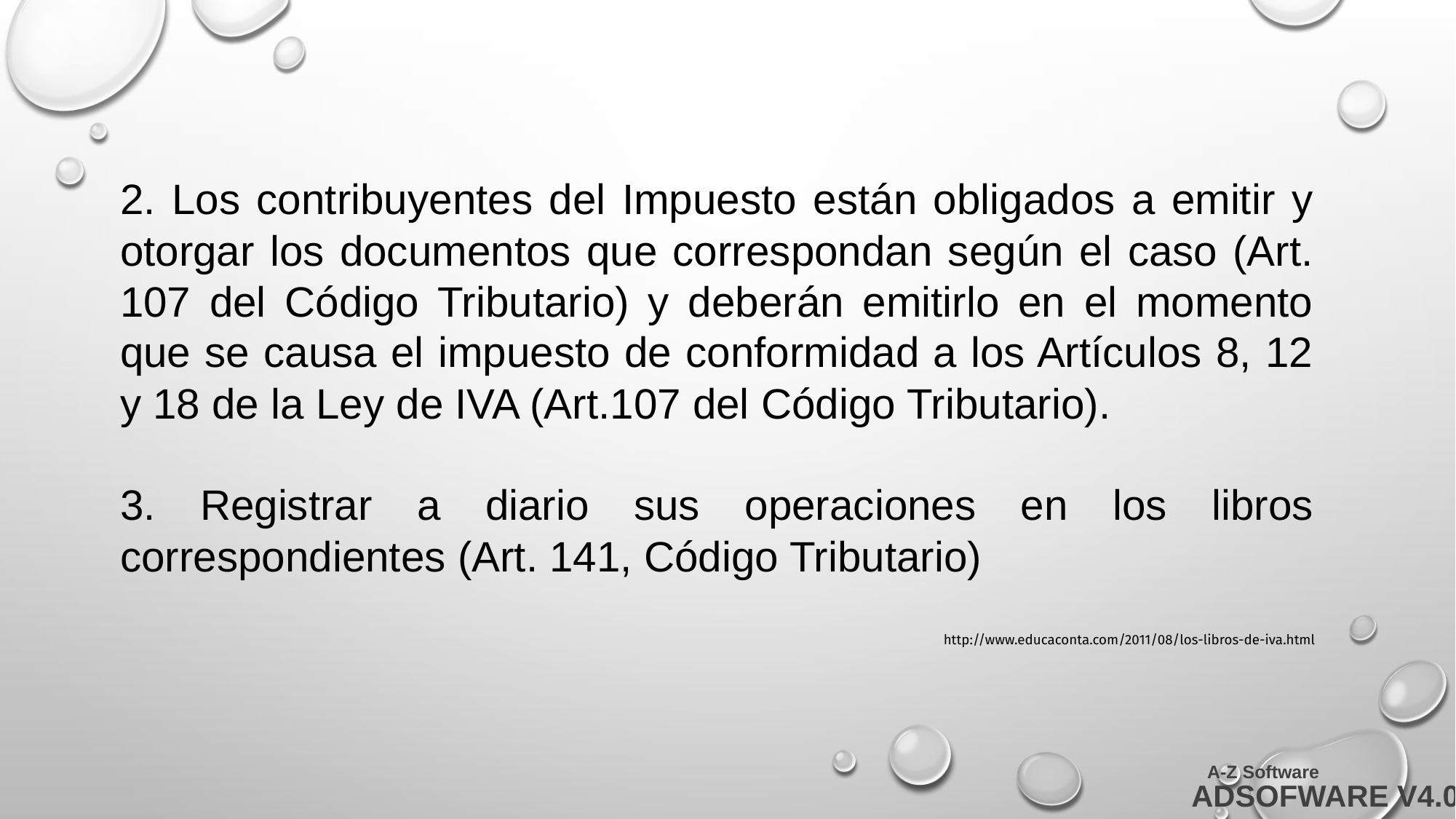

2. Los contribuyentes del Impuesto están obligados a emitir y otorgar los documentos que correspondan según el caso (Art. 107 del Código Tributario) y deberán emitirlo en el momento que se causa el impuesto de conformidad a los Artículos 8, 12 y 18 de la Ley de IVA (Art.107 del Código Tributario).

3. Registrar a diario sus operaciones en los libros correspondientes (Art. 141, Código Tributario)

http://www.educaconta.com/2011/08/los-libros-de-iva.html
A-Z Software
ADSOFWARE V4.0